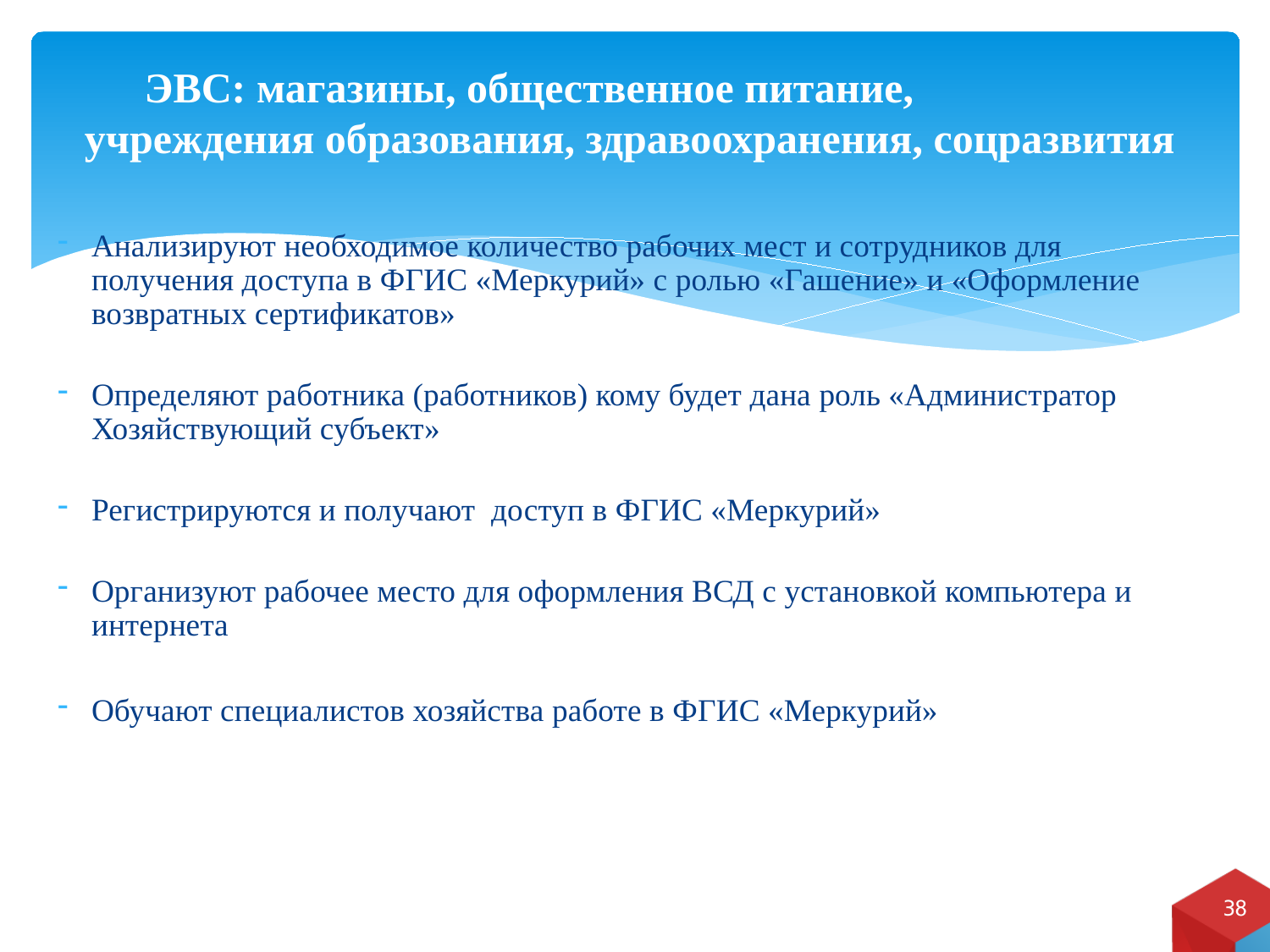

# ЭВС: магазины, общественное питание,                     учреждения образования, здравоохранения, соцразвития

Анализируют необходимое количество рабочих мест и сотрудников для получения доступа в ФГИС «Меркурий» с ролью «Гашение» и «Оформление возвратных сертификатов»

Определяют работника (работников) кому будет дана роль «Администратор Хозяйствующий субъект»

Регистрируются и получают  доступ в ФГИС «Меркурий»

Организуют рабочее место для оформления ВСД с установкой компьютера и интернета

Обучают специалистов хозяйства работе в ФГИС «Меркурий»